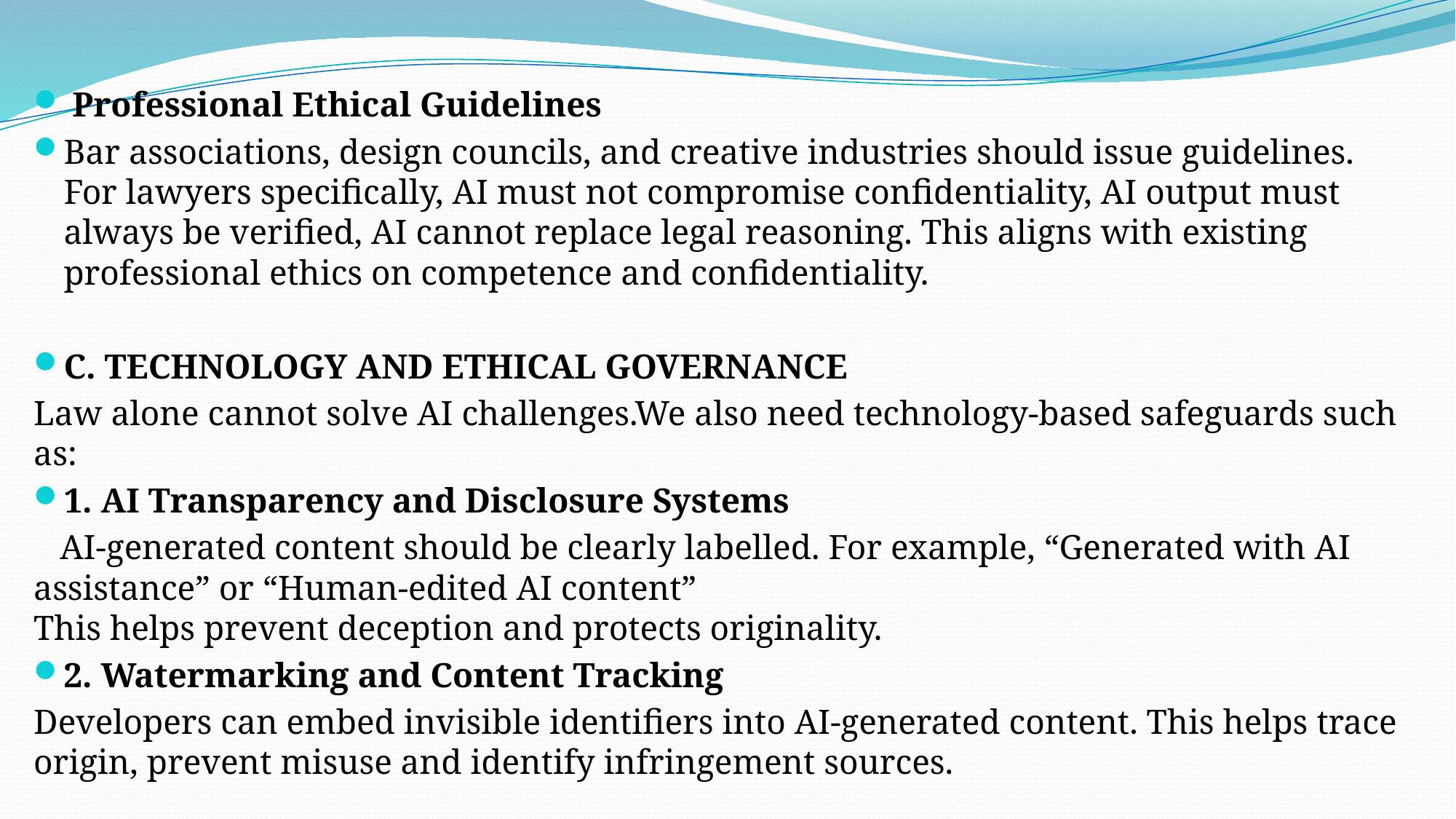

#

 Professional Ethical Guidelines
Bar associations, design councils, and creative industries should issue guidelines. For lawyers specifically, AI must not compromise confidentiality, AI output must always be verified, AI cannot replace legal reasoning. This aligns with existing professional ethics on competence and confidentiality.

C. TECHNOLOGY AND ETHICAL GOVERNANCE
Law alone cannot solve AI challenges.We also need technology-based safeguards such as:
1. AI Transparency and Disclosure Systems
   AI-generated content should be clearly labelled. For example, “Generated with AI   assistance” or “Human-edited AI content”
This helps prevent deception and protects originality.
2. Watermarking and Content Tracking
Developers can embed invisible identifiers into AI-generated content. This helps trace origin, prevent misuse and identify infringement sources.